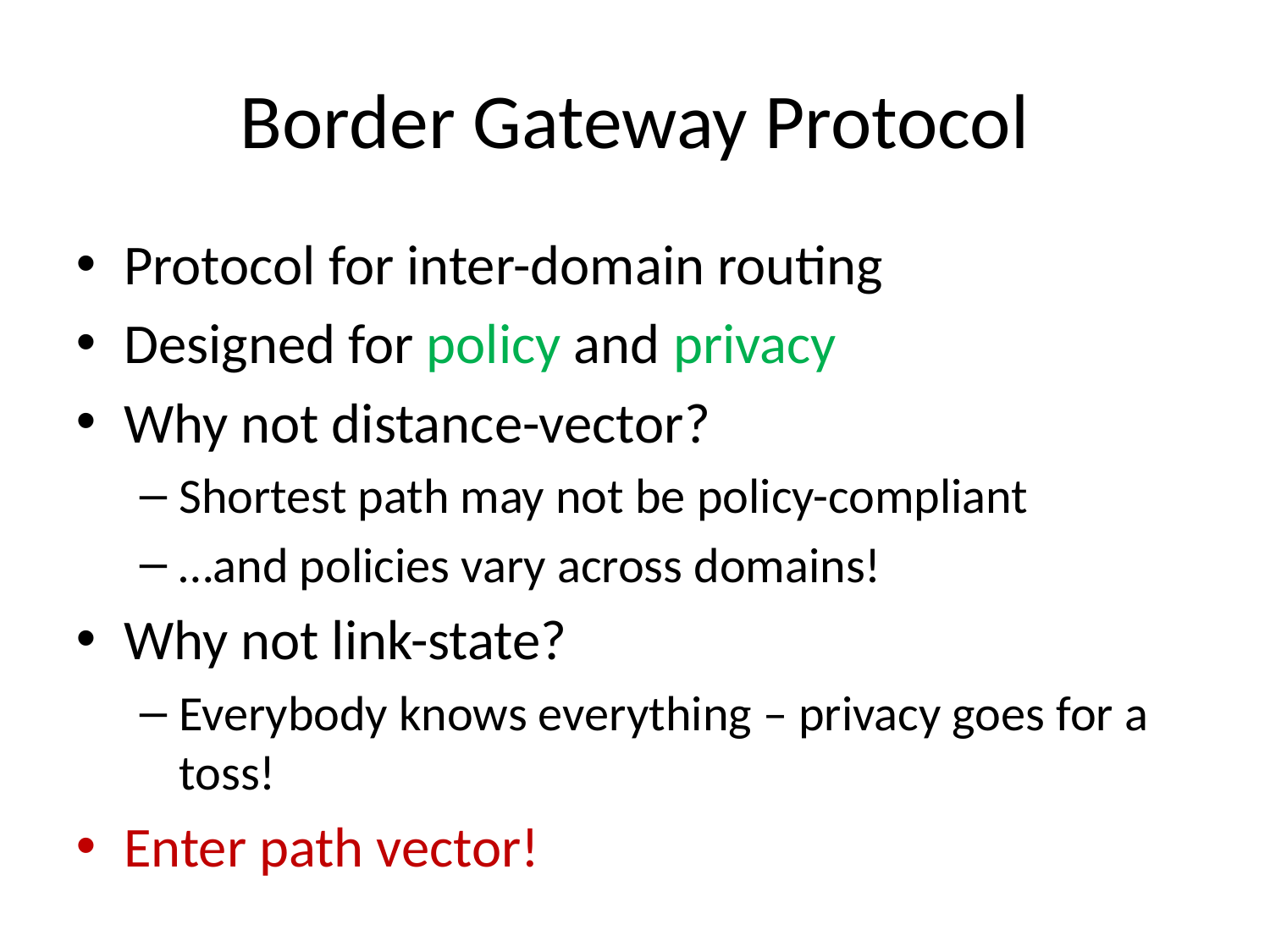

# Border Gateway Protocol
Protocol for inter-domain routing
Designed for policy and privacy
Why not distance-vector?
Shortest path may not be policy-compliant
…and policies vary across domains!
Why not link-state?
Everybody knows everything – privacy goes for a toss!
Enter path vector!